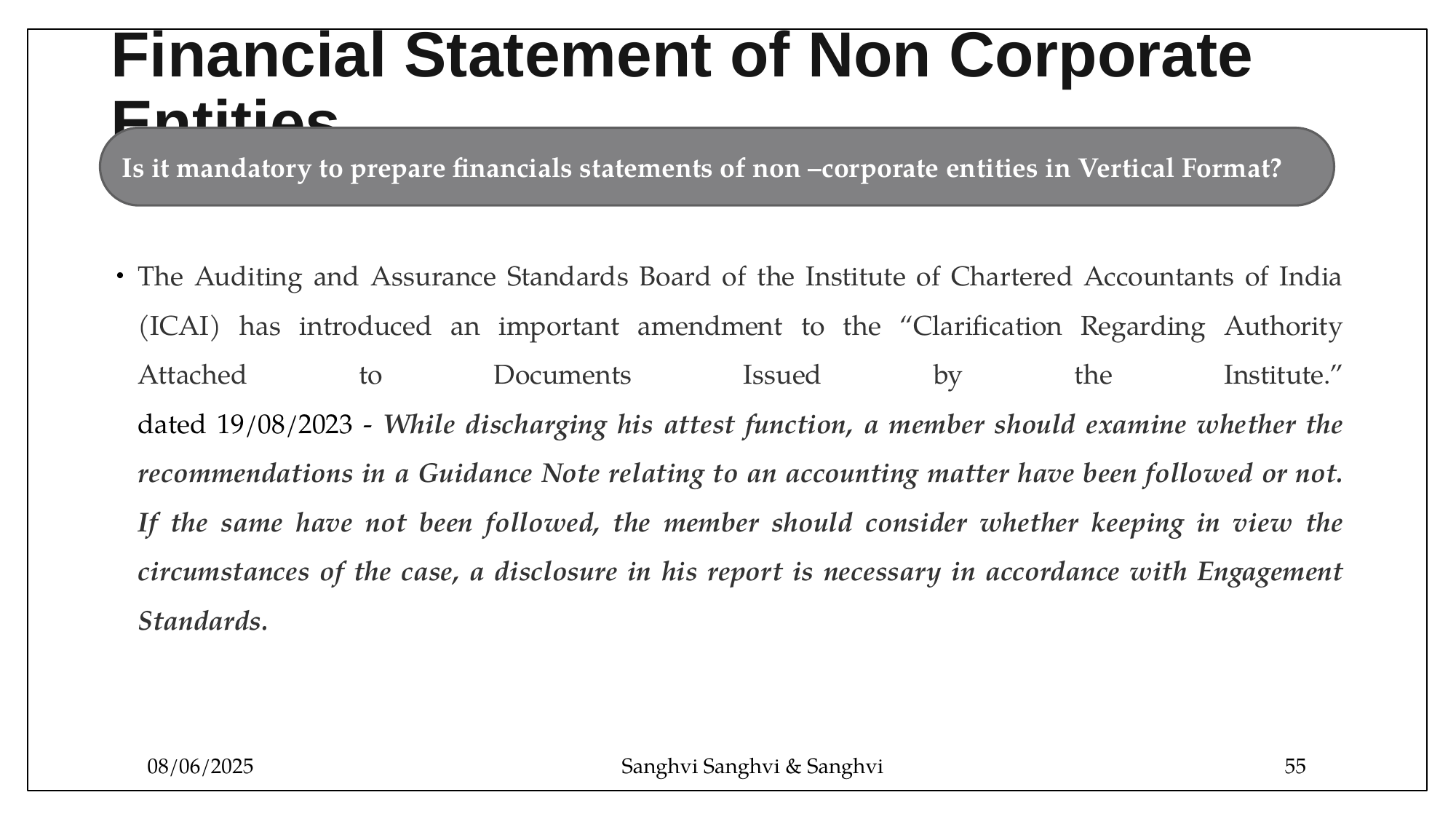

# Financial Statement of Non Corporate Entities..
Is it mandatory to prepare financials statements of non –corporate entities in Vertical Format?

The Auditing and Assurance Standards Board of the Institute of Chartered Accountants of India (ICAI) has introduced an important amendment to the “Clarification Regarding Authority Attached to Documents Issued by the Institute.”
dated 19/08/2023 - While discharging his attest function, a member should examine whether the recommendations in a Guidance Note relating to an accounting matter have been followed or not. If the same have not been followed, the member should consider whether keeping in view the circumstances of the case, a disclosure in his report is necessary in accordance with Engagement Standards.

08/06/2025
Sanghvi Sanghvi & Sanghvi
55